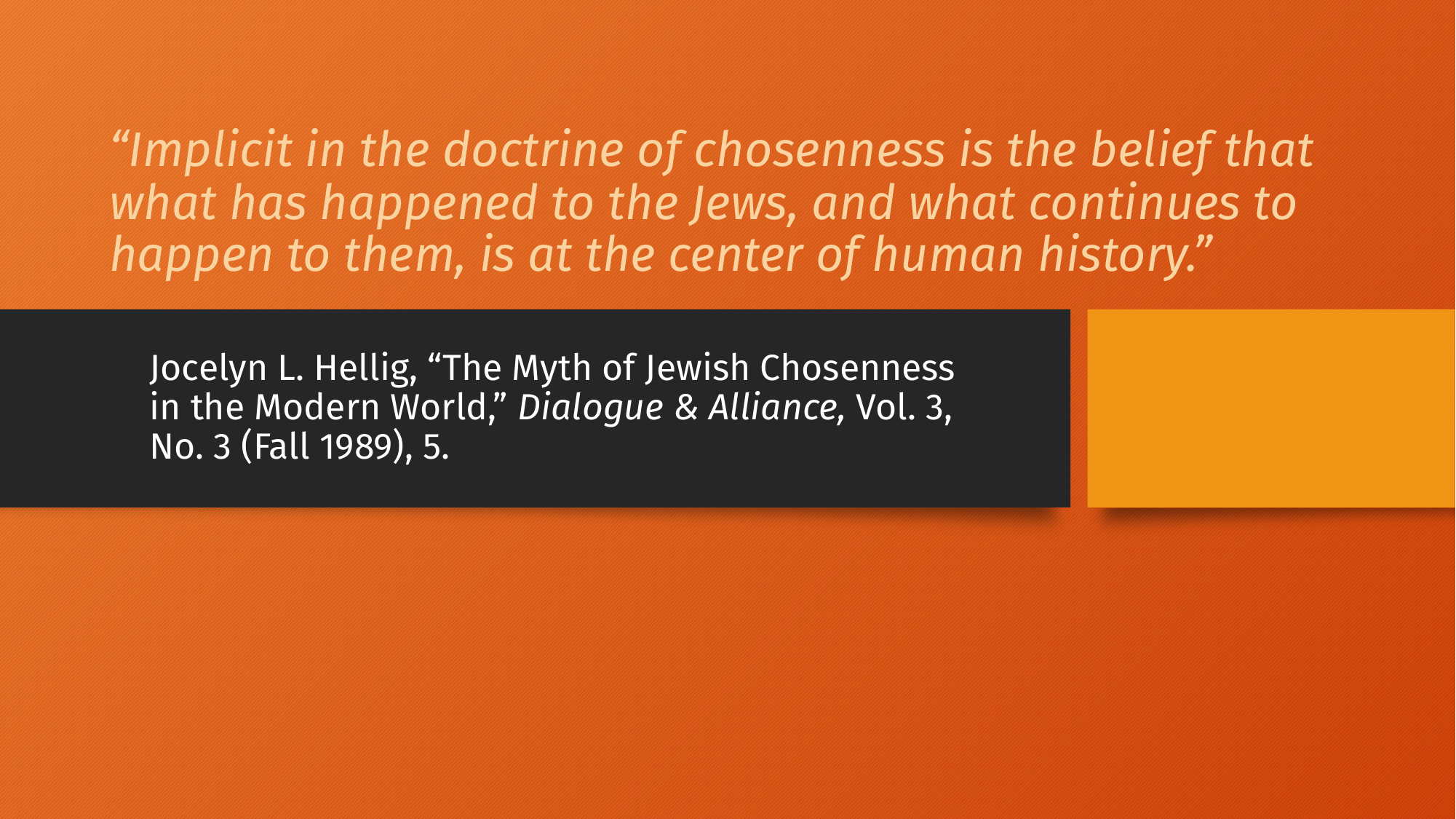

# “Implicit in the doctrine of chosenness is the belief that what has happened to the Jews, and what continues to happen to them, is at the center of human history.”
Jocelyn L. Hellig, “The Myth of Jewish Chosenness
in the Modern World,” Dialogue & Alliance, Vol. 3,
No. 3 (Fall 1989), 5.